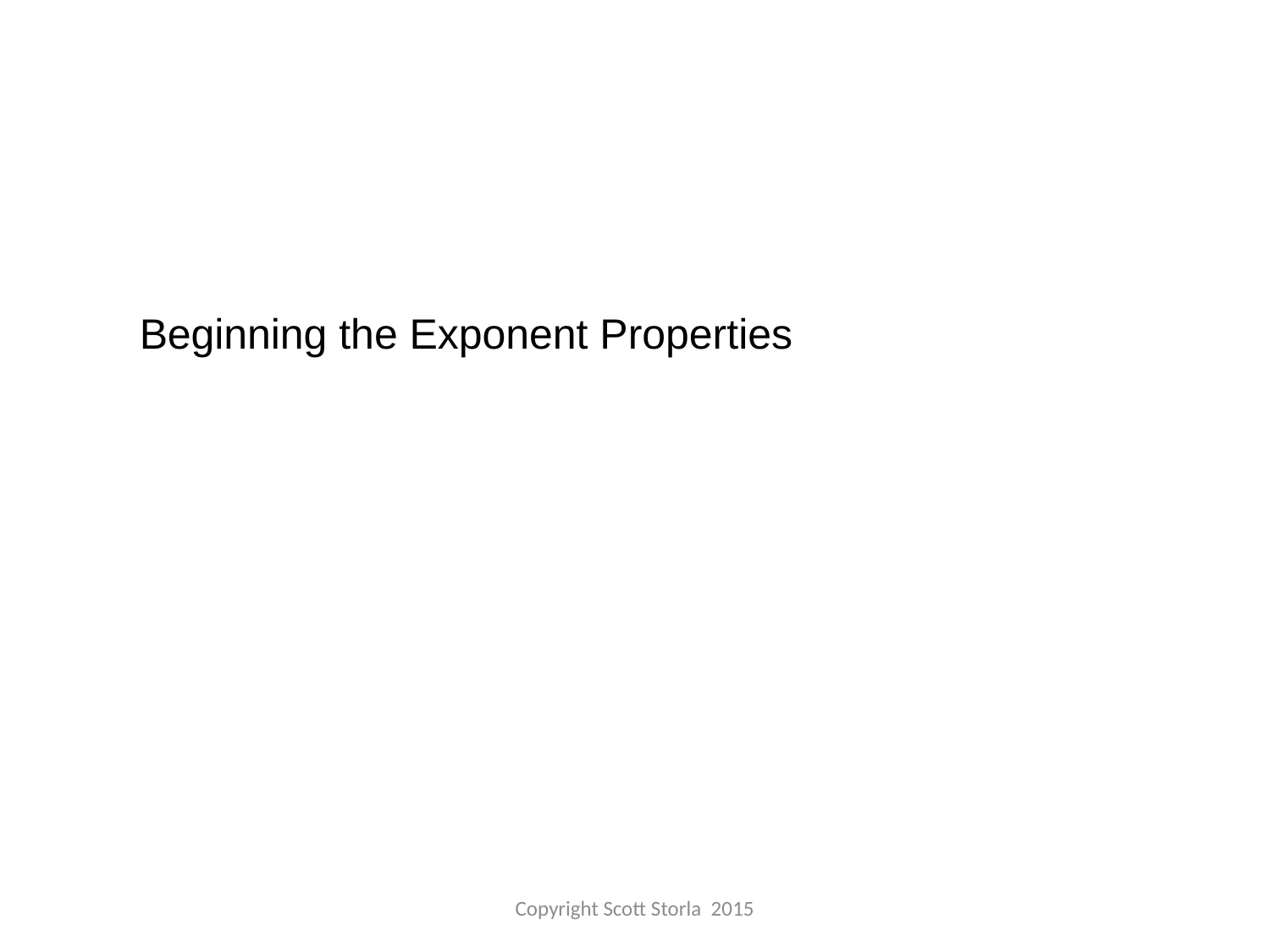

Beginning the Exponent Properties
Copyright Scott Storla  2015